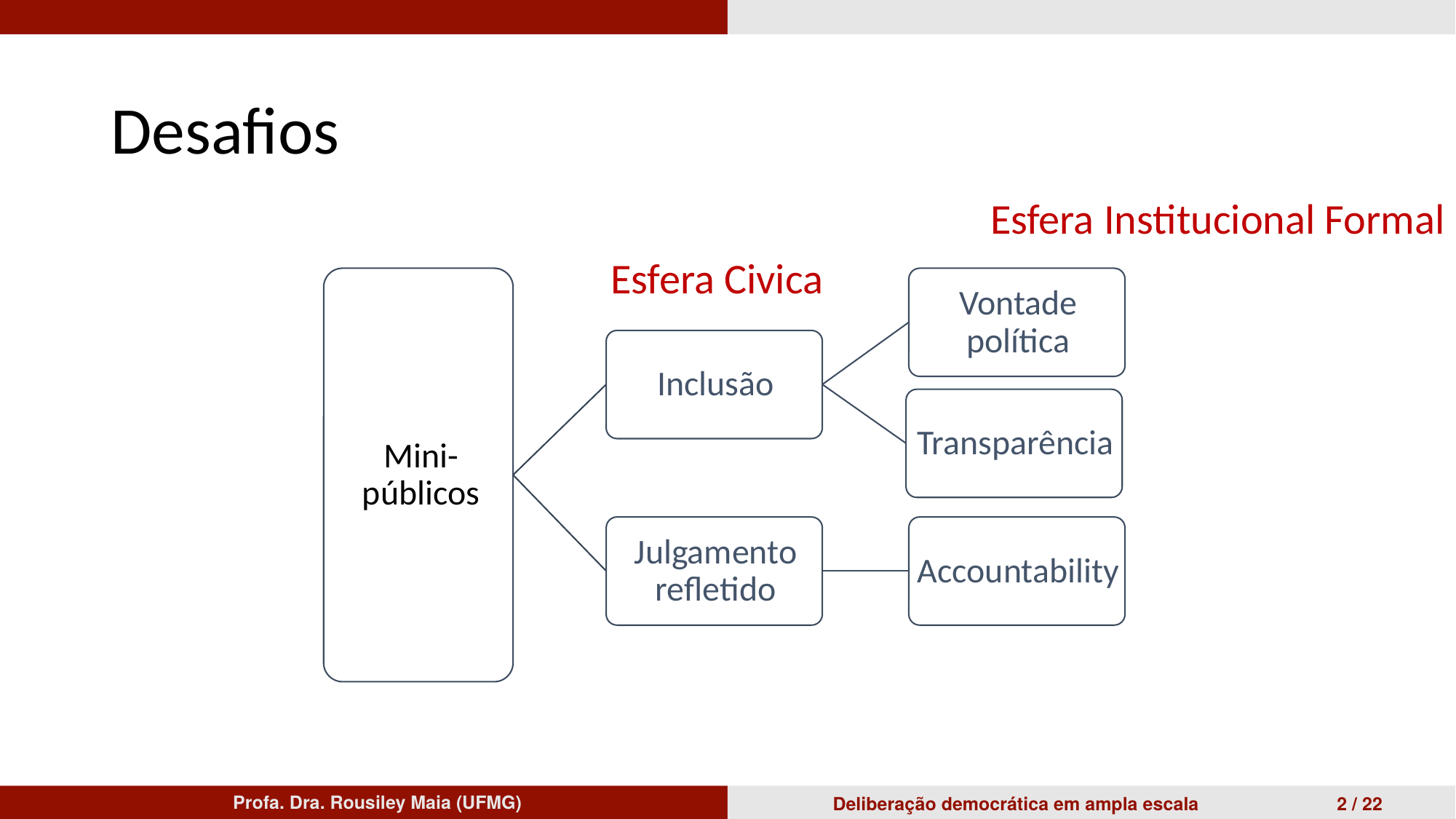

# Desafios
Esfera Institucional Formal
Esfera Civica
Mini-públicos

Inclusão

Vontade política

Transparência

Julgamento refletido

Accountability

Profa. Dra. Rousiley Maia (UFMG)

Deliberação democrática em ampla escala                           2 / 22